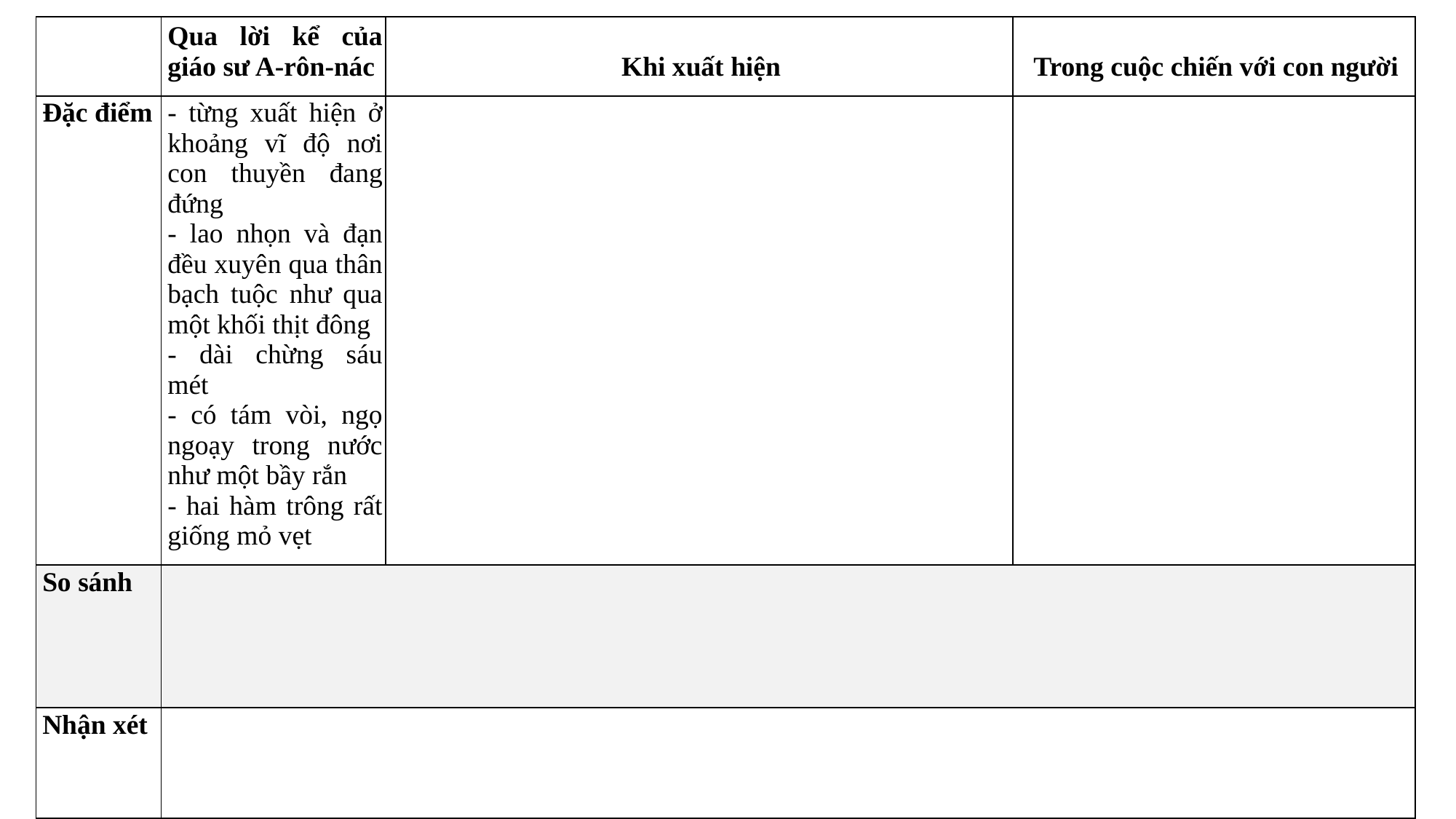

|  | Qua lời kể của giáo sư A-rôn-nác | Khi xuất hiện | Trong cuộc chiến với con người |
| --- | --- | --- | --- |
| Đặc điểm | - từng xuất hiện ở khoảng vĩ độ nơi con thuyền đang đứng - lao nhọn và đạn đều xuyên qua thân bạch tuộc như qua một khối thịt đông - dài chừng sáu mét - có tám vòi, ngọ ngoạy trong nước như một bầy rắn - hai hàm trông rất giống mỏ vẹt |  |  |
| So sánh |  |  |  |
| Nhận xét |  |  |  |